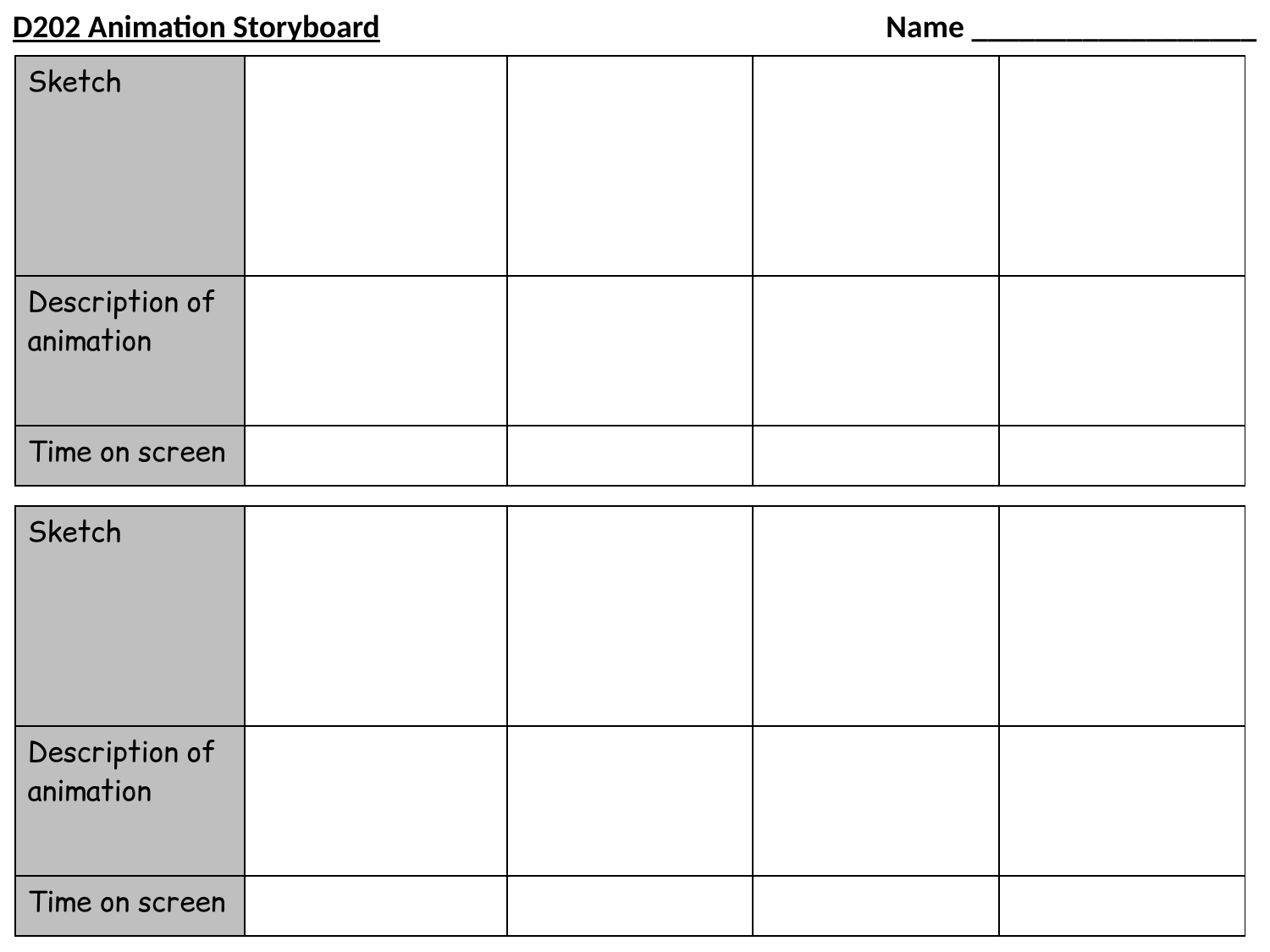

D202 Animation Storyboard
Name __________________
| Sketch |  |  |  |  |
| --- | --- | --- | --- | --- |
| Description of animation |  |  |  |  |
| Time on screen |  |  |  |  |
| Sketch |  |  |  |  |
| --- | --- | --- | --- | --- |
| Description of animation |  |  |  |  |
| Time on screen |  |  |  |  |